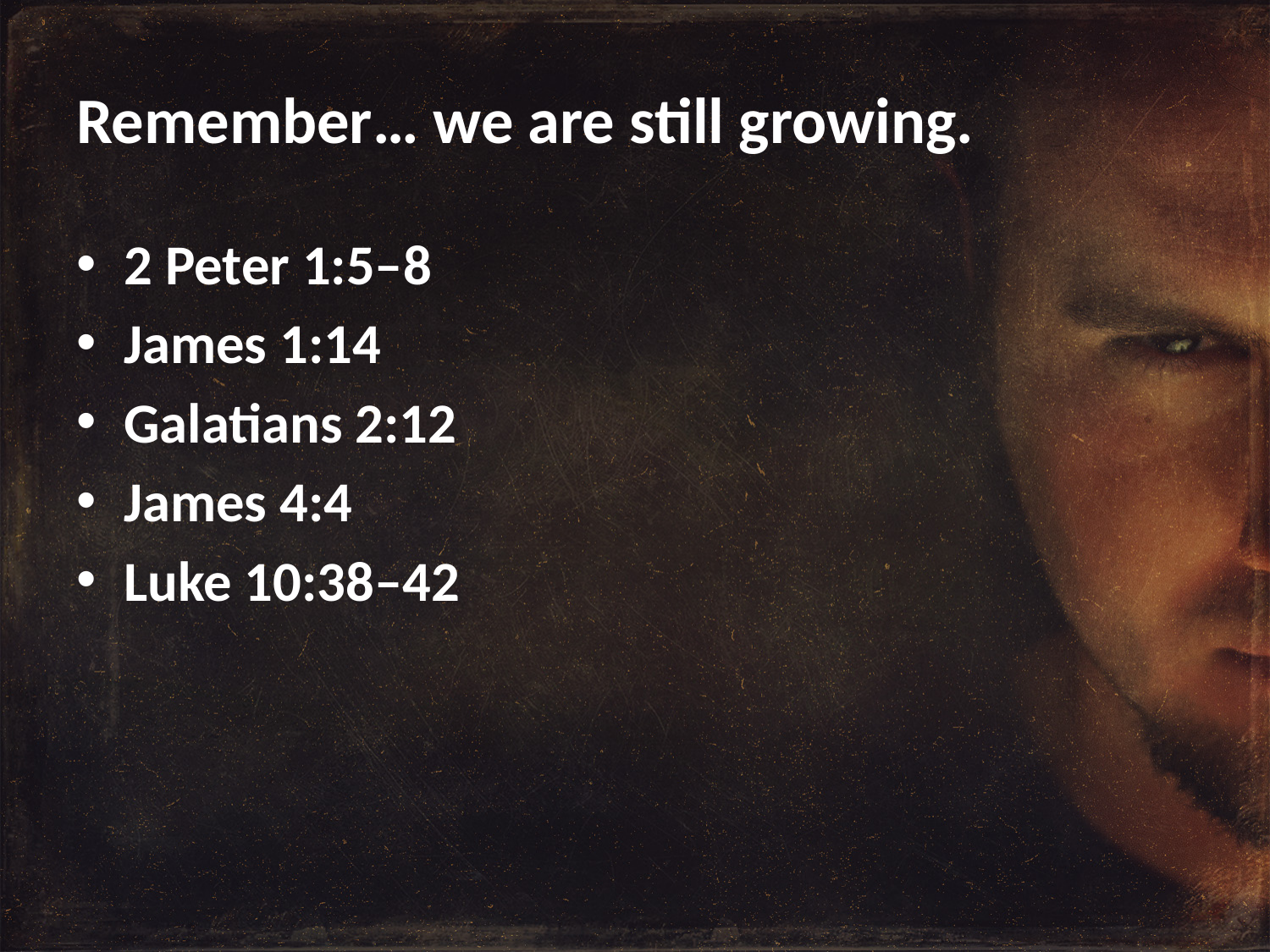

# Remember… we are still growing.
2 Peter 1:5–8
James 1:14
Galatians 2:12
James 4:4
Luke 10:38–42